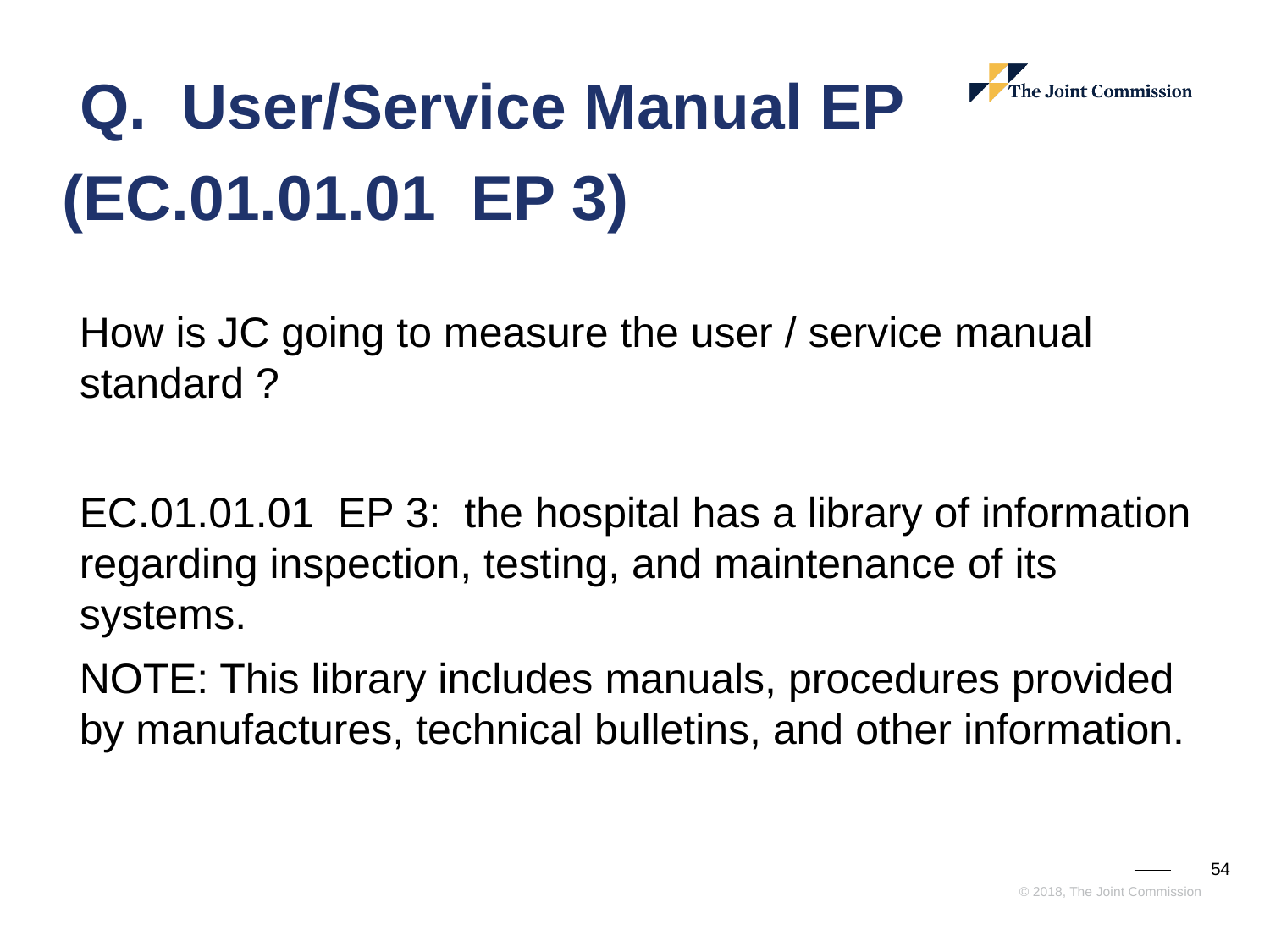

# Q.  User/Service Manual EP  (EC.01.01.01  EP 3)
How is JC going to measure the user / service manual standard ?

EC.01.01.01  EP 3:  the hospital has a library of information regarding inspection, testing, and maintenance of its systems.
NOTE: This library includes manuals, procedures provided by manufactures, technical bulletins, and other information.